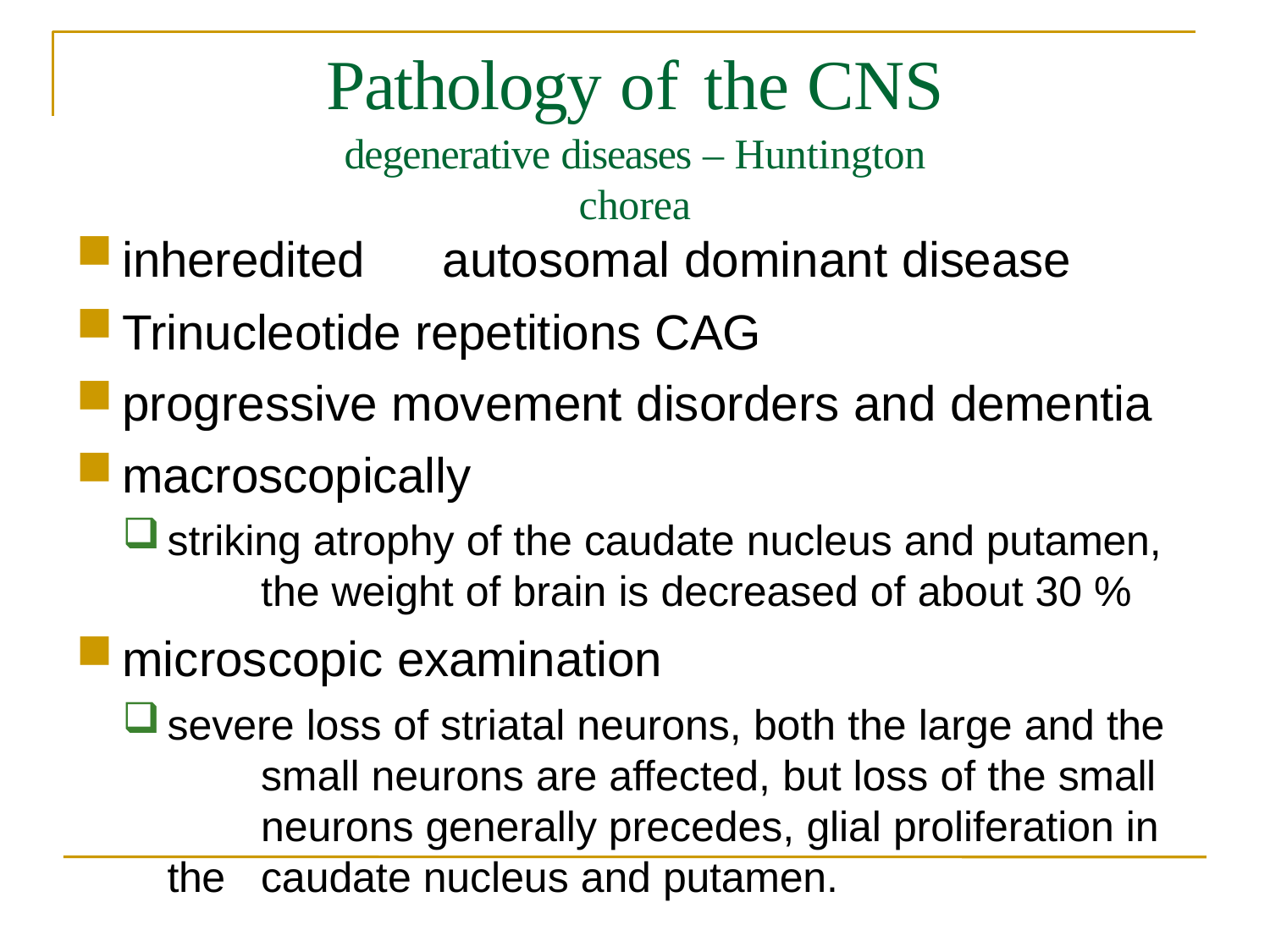

# Pathology of	the CNS
degenerative diseases – Huntington chorea
inheredited	autosomal dominant disease
Trinucleotide repetitions CAG
progressive movement disorders and dementia
macroscopically
striking atrophy of the caudate nucleus and putamen, 	the weight of brain is decreased of about 30 %
microscopic examination
severe loss of striatal neurons, both the large and the 	small neurons are affected, but loss of the small 	neurons generally precedes, glial proliferation in the 	caudate nucleus and putamen.